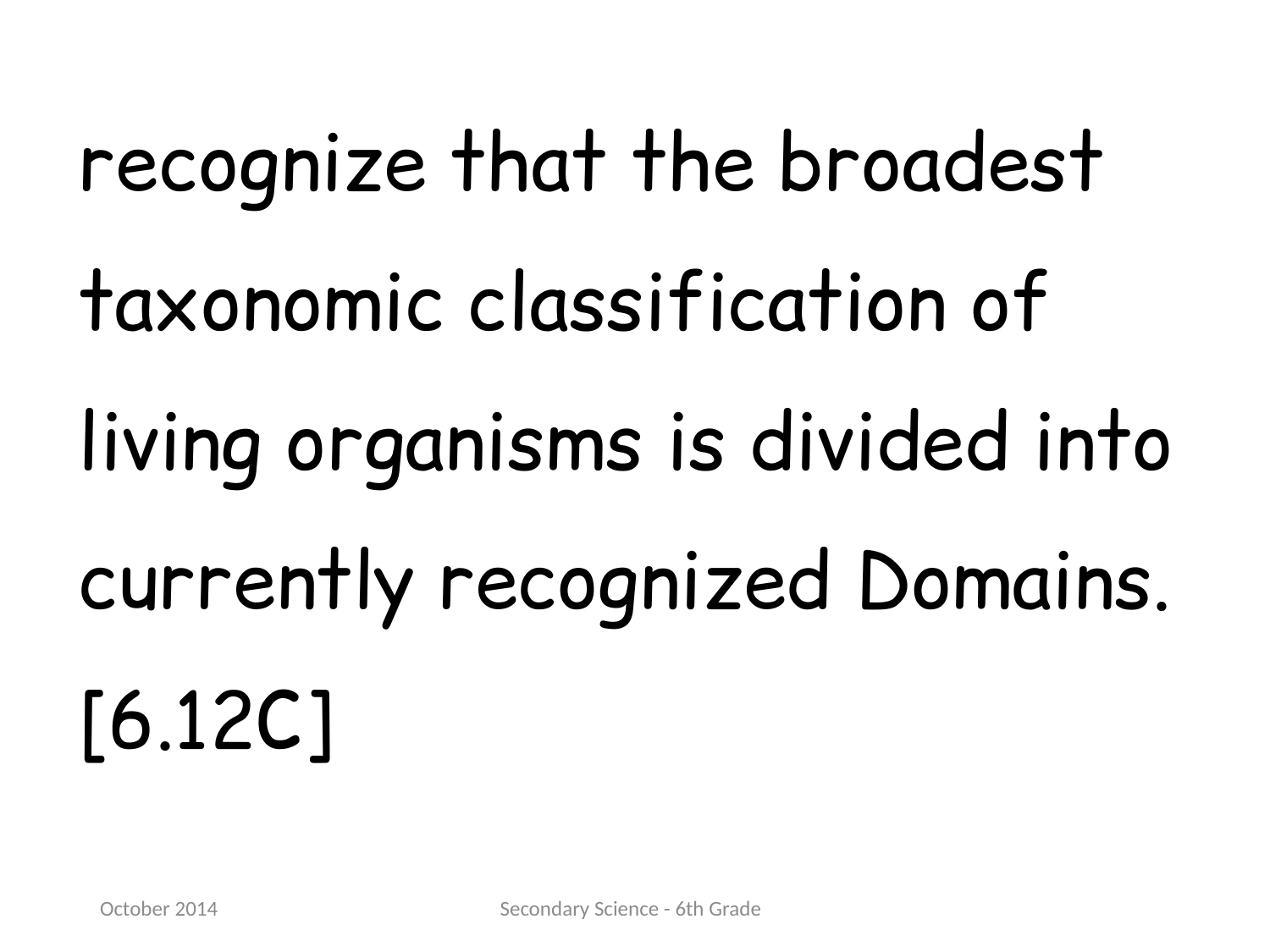

recognize that the broadest taxonomic classification of living organisms is divided into currently recognized Domains.[6.12C]
October 2014
Secondary Science - 6th Grade